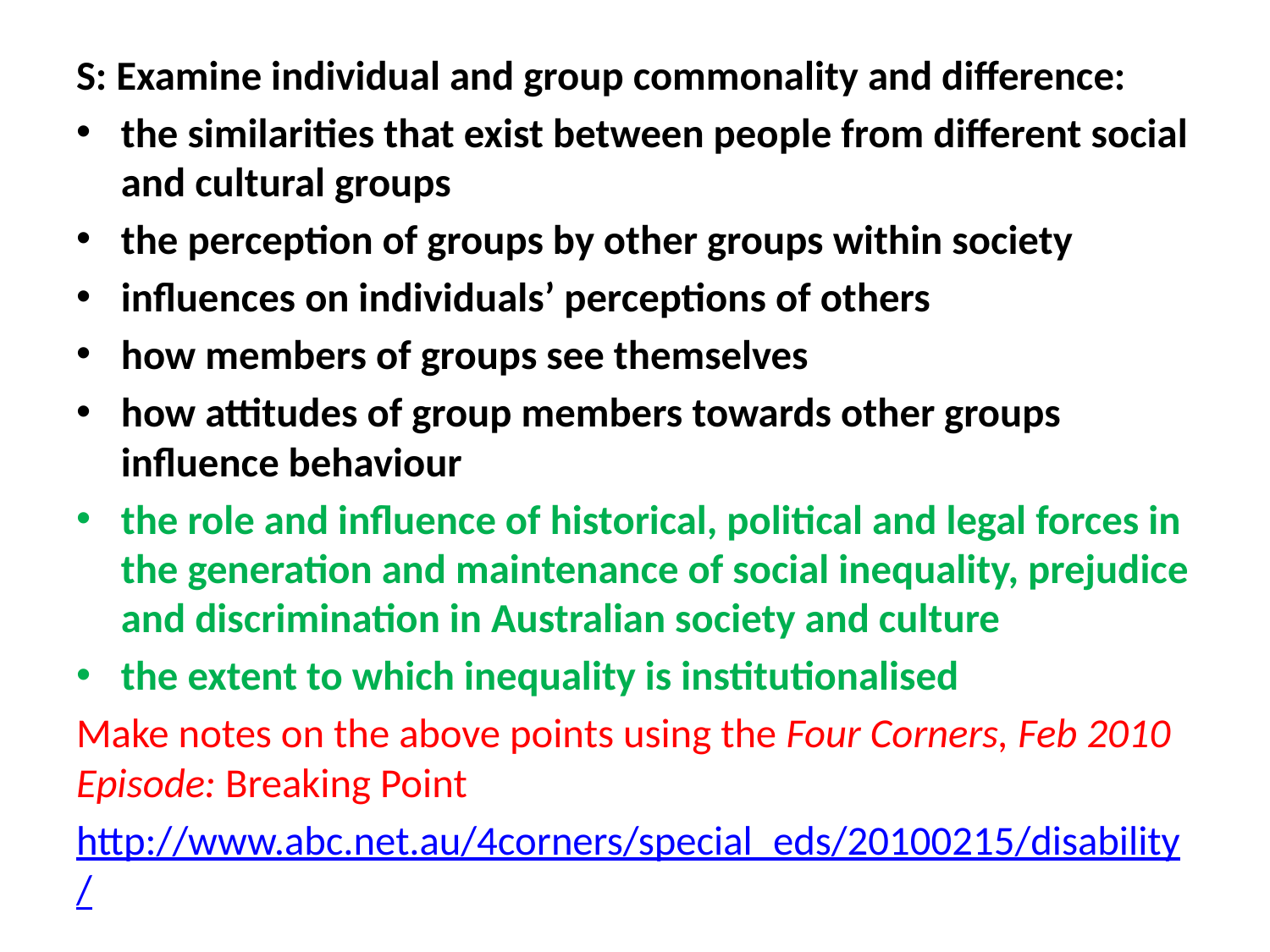

S: Examine individual and group commonality and difference:
the similarities that exist between people from different social and cultural groups
the perception of groups by other groups within society
influences on individuals’ perceptions of others
how members of groups see themselves
how attitudes of group members towards other groups influence behaviour
the role and influence of historical, political and legal forces in the generation and maintenance of social inequality, prejudice and discrimination in Australian society and culture
the extent to which inequality is institutionalised
Make notes on the above points using the Four Corners, Feb 2010 Episode: Breaking Point
http://www.abc.net.au/4corners/special_eds/20100215/disability/